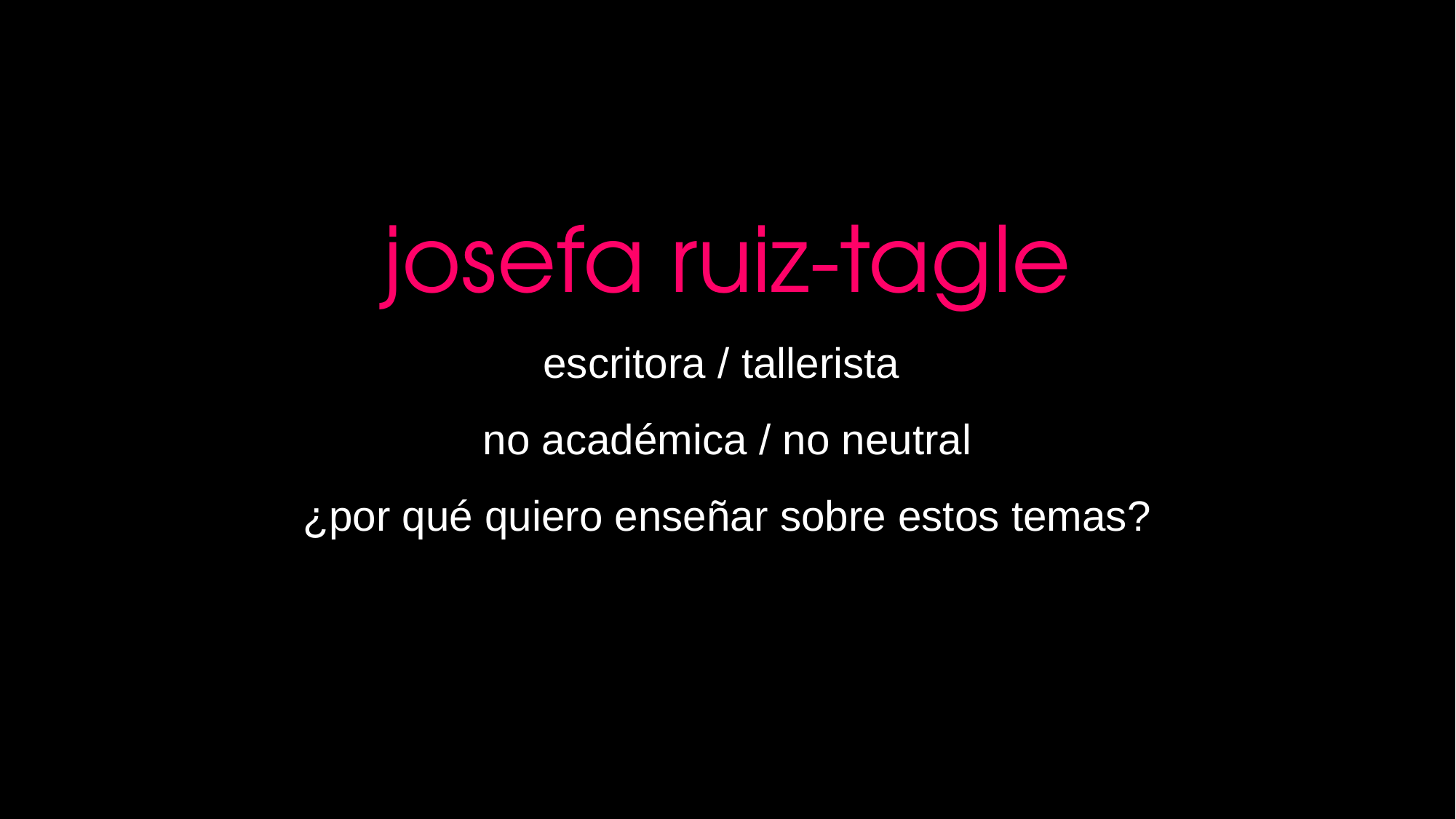

# josefa ruiz-tagle escritora / tallerista no académica / no neutral ¿por qué quiero enseñar sobre estos temas?